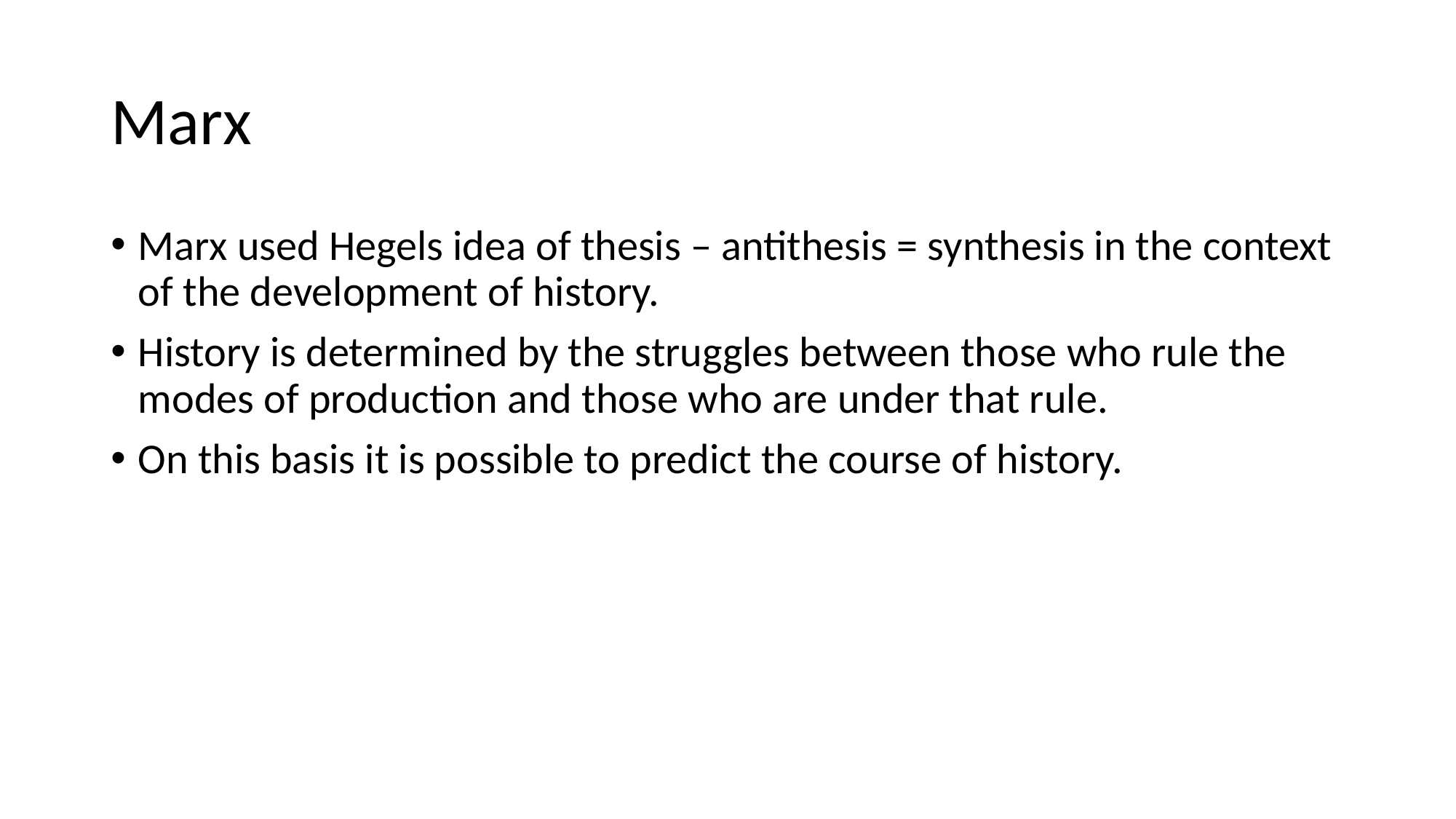

# Marx
Marx used Hegels idea of thesis – antithesis = synthesis in the context of the development of history.
History is determined by the struggles between those who rule the modes of production and those who are under that rule.
On this basis it is possible to predict the course of history.